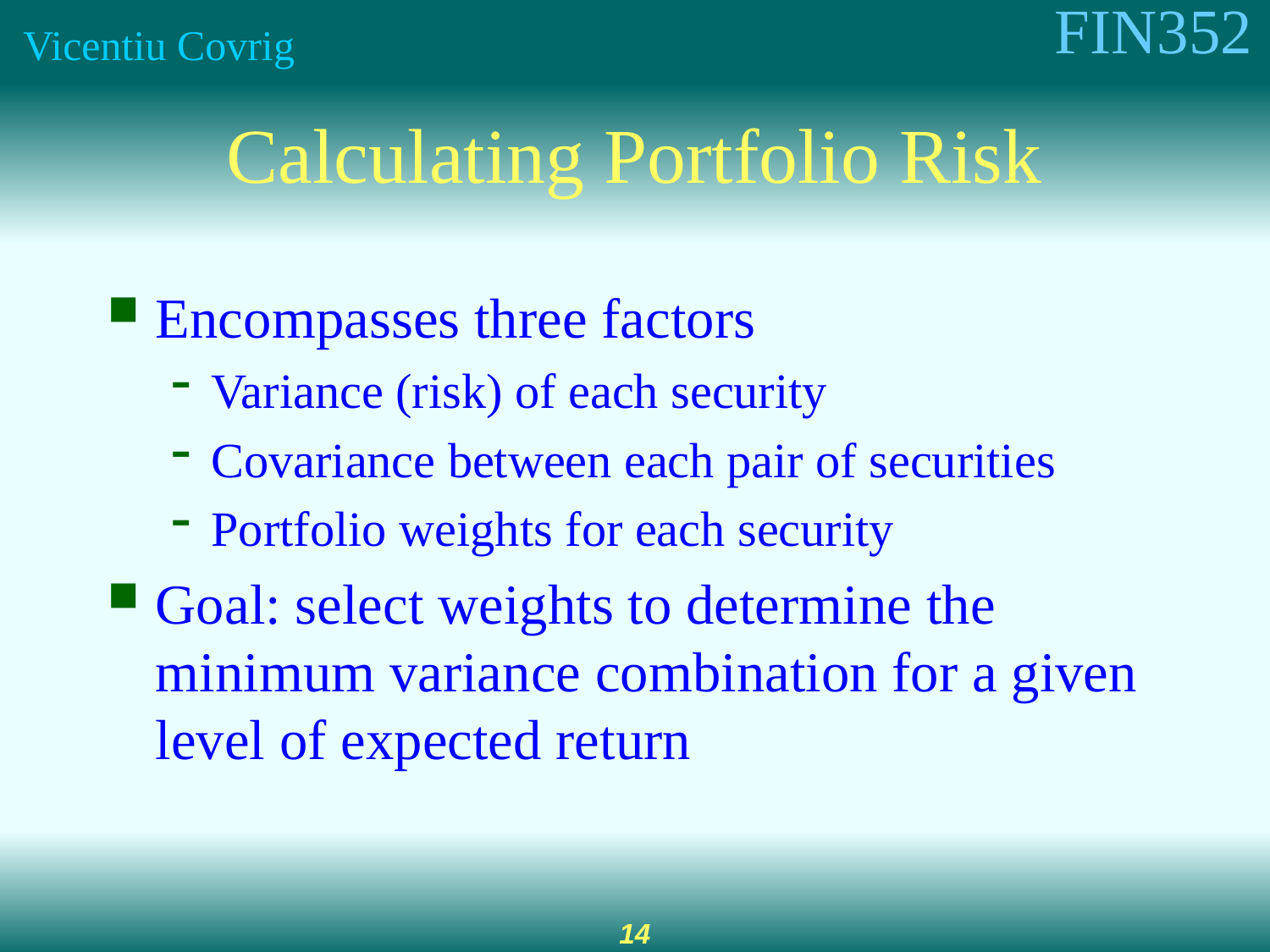

# Calculating Portfolio Risk
Encompasses three factors
Variance (risk) of each security
Covariance between each pair of securities
Portfolio weights for each security
Goal: select weights to determine the minimum variance combination for a given level of expected return